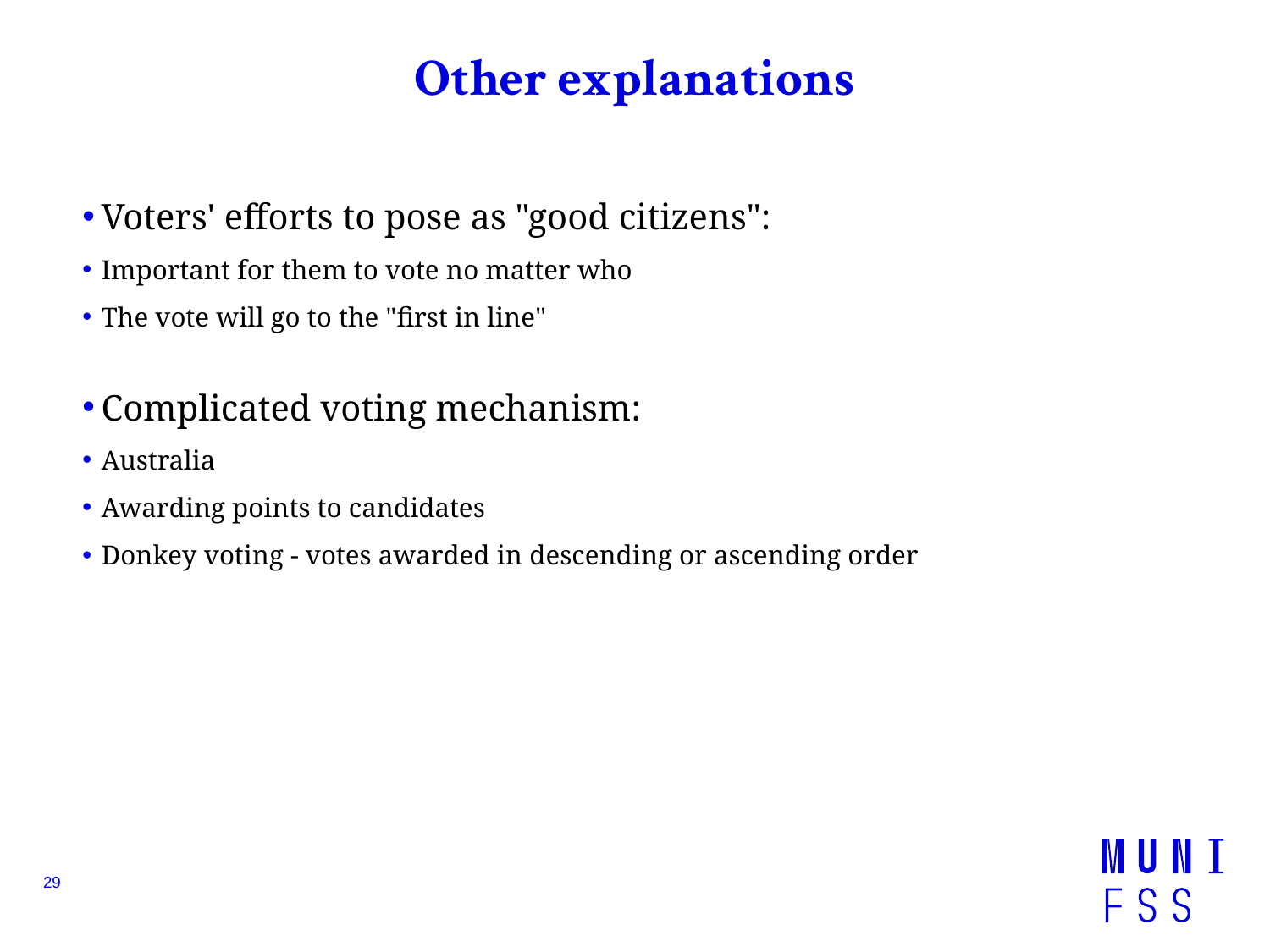

# Other explanations
Voters' efforts to pose as "good citizens":
Important for them to vote no matter who
The vote will go to the "first in line"

Complicated voting mechanism:
Australia
Awarding points to candidates
Donkey voting - votes awarded in descending or ascending order
29